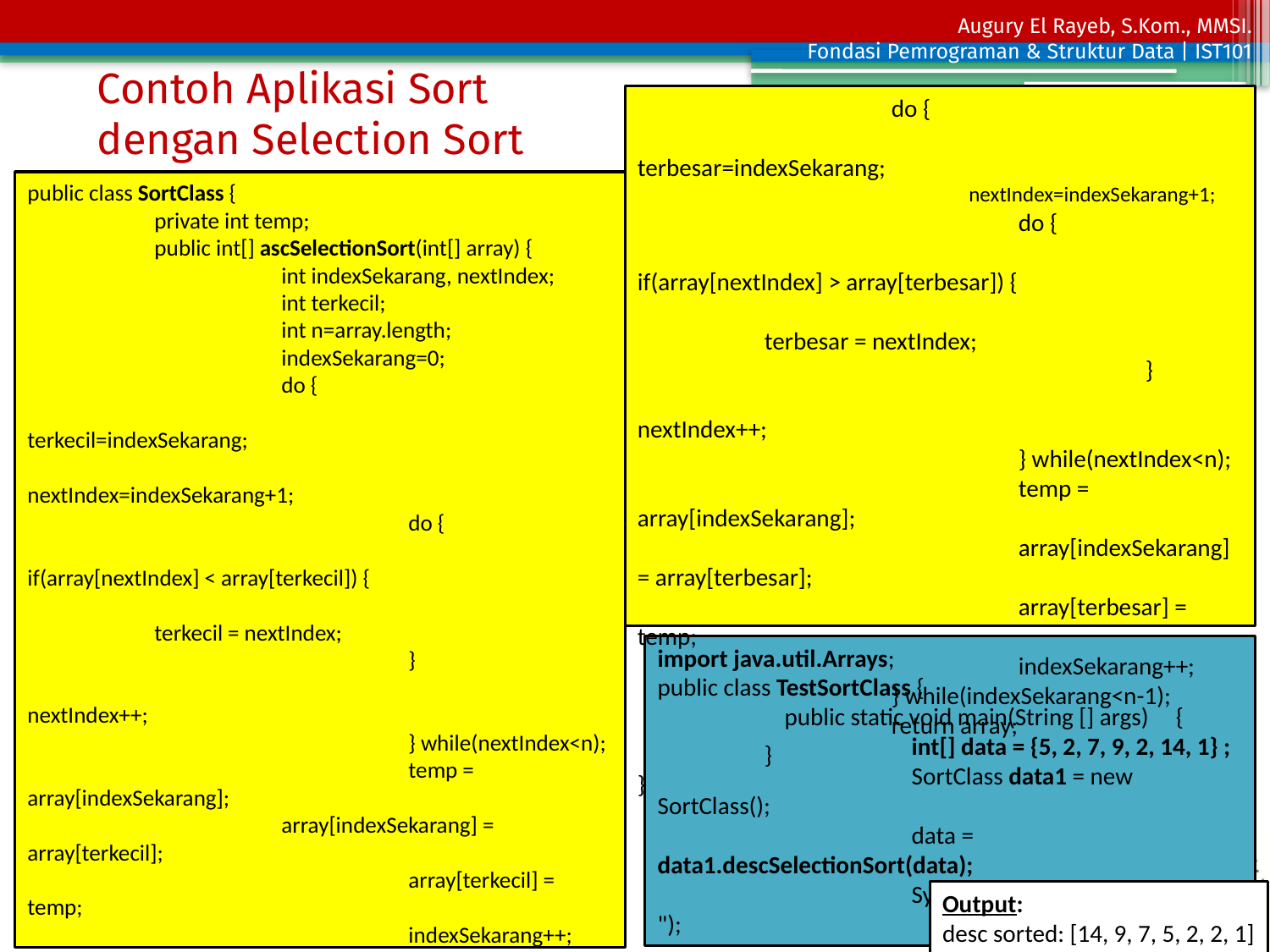

# Contoh Aplikasi Sort dengan Selection Sort
		do {
			terbesar=indexSekarang;
		nextIndex=indexSekarang+1;
			do {
				if(array[nextIndex] > array[terbesar]) {
					terbesar = nextIndex;
				}
				nextIndex++;
			} while(nextIndex<n);
			temp = array[indexSekarang];
			array[indexSekarang] = array[terbesar];
			array[terbesar] = temp;
			indexSekarang++;
		} while(indexSekarang<n-1);
		return array;
	}
}
public class SortClass {
	private int temp;
	public int[] ascSelectionSort(int[] array) {
		int indexSekarang, nextIndex;
		int terkecil;
		int n=array.length;
		indexSekarang=0;
		do {
			terkecil=indexSekarang;
			nextIndex=indexSekarang+1;
			do {
				if(array[nextIndex] < array[terkecil]) {
					terkecil = nextIndex;
                			}
				nextIndex++;
			} while(nextIndex<n);
			temp = array[indexSekarang];
	            	array[indexSekarang] = array[terkecil];
         			array[terkecil] = temp;
			indexSekarang++;
		} while(indexSekarang<n-1);
		return array;
	}
	public int[] descSelectionSort(int[] array) {
		int indexSekarang, nextIndex;
		int terbesar;
		int n=array.length;
		indexSekarang=0;

import java.util.Arrays;
public class TestSortClass {
	public static void main(String [] args)     {
		int[] data = {5, 2, 7, 9, 2, 14, 1} ;
		SortClass data1 = new SortClass();
		data = data1.descSelectionSort(data);
		System.out.print(“desc sorted: ");
		System.out.println(Arrays.toString(data));
    }
}
Output:
desc sorted: [14, 9, 7, 5, 2, 2, 1]